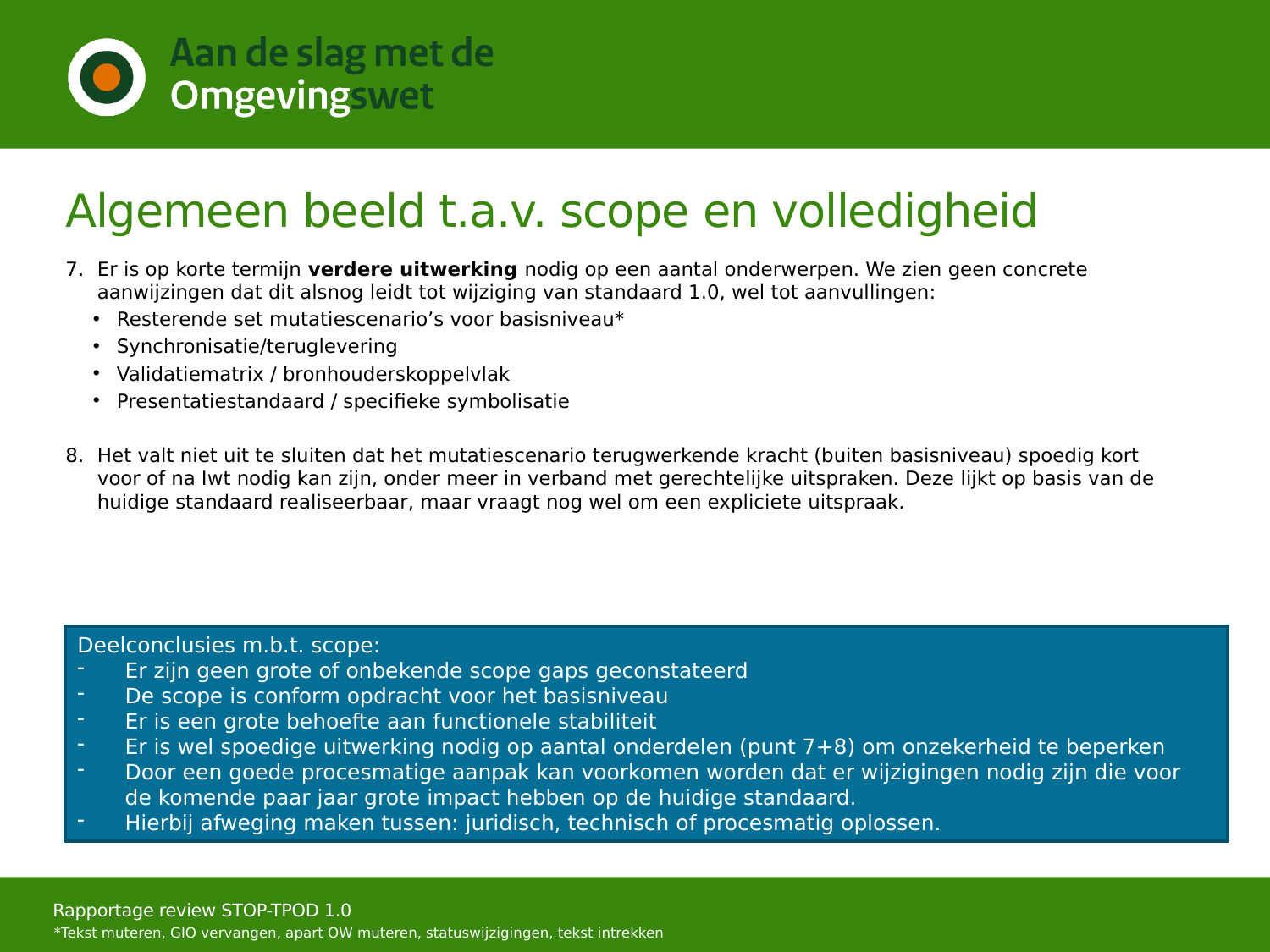

# Algemeen beeld t.a.v. scope en volledigheid
Er is op korte termijn verdere uitwerking nodig op een aantal onderwerpen. We zien geen concrete aanwijzingen dat dit alsnog leidt tot wijziging van standaard 1.0, wel tot aanvullingen:
Resterende set mutatiescenario’s voor basisniveau*
Synchronisatie/teruglevering
Validatiematrix / bronhouderskoppelvlak
Presentatiestandaard / specifieke symbolisatie

Het valt niet uit te sluiten dat het mutatiescenario terugwerkende kracht (buiten basisniveau) spoedig kort voor of na Iwt nodig kan zijn, onder meer in verband met gerechtelijke uitspraken. Deze lijkt op basis van de huidige standaard realiseerbaar, maar vraagt nog wel om een expliciete uitspraak.
Deelconclusies m.b.t. scope:
Er zijn geen grote of onbekende scope gaps geconstateerd
De scope is conform opdracht voor het basisniveau
Er is een grote behoefte aan functionele stabiliteit
Er is wel spoedige uitwerking nodig op aantal onderdelen (punt 7+8) om onzekerheid te beperken
Door een goede procesmatige aanpak kan voorkomen worden dat er wijzigingen nodig zijn die voor de komende paar jaar grote impact hebben op de huidige standaard.
Hierbij afweging maken tussen: juridisch, technisch of procesmatig oplossen.
Rapportage review STOP-TPOD 1.0
*Tekst muteren, GIO vervangen, apart OW muteren, statuswijzigingen, tekst intrekken